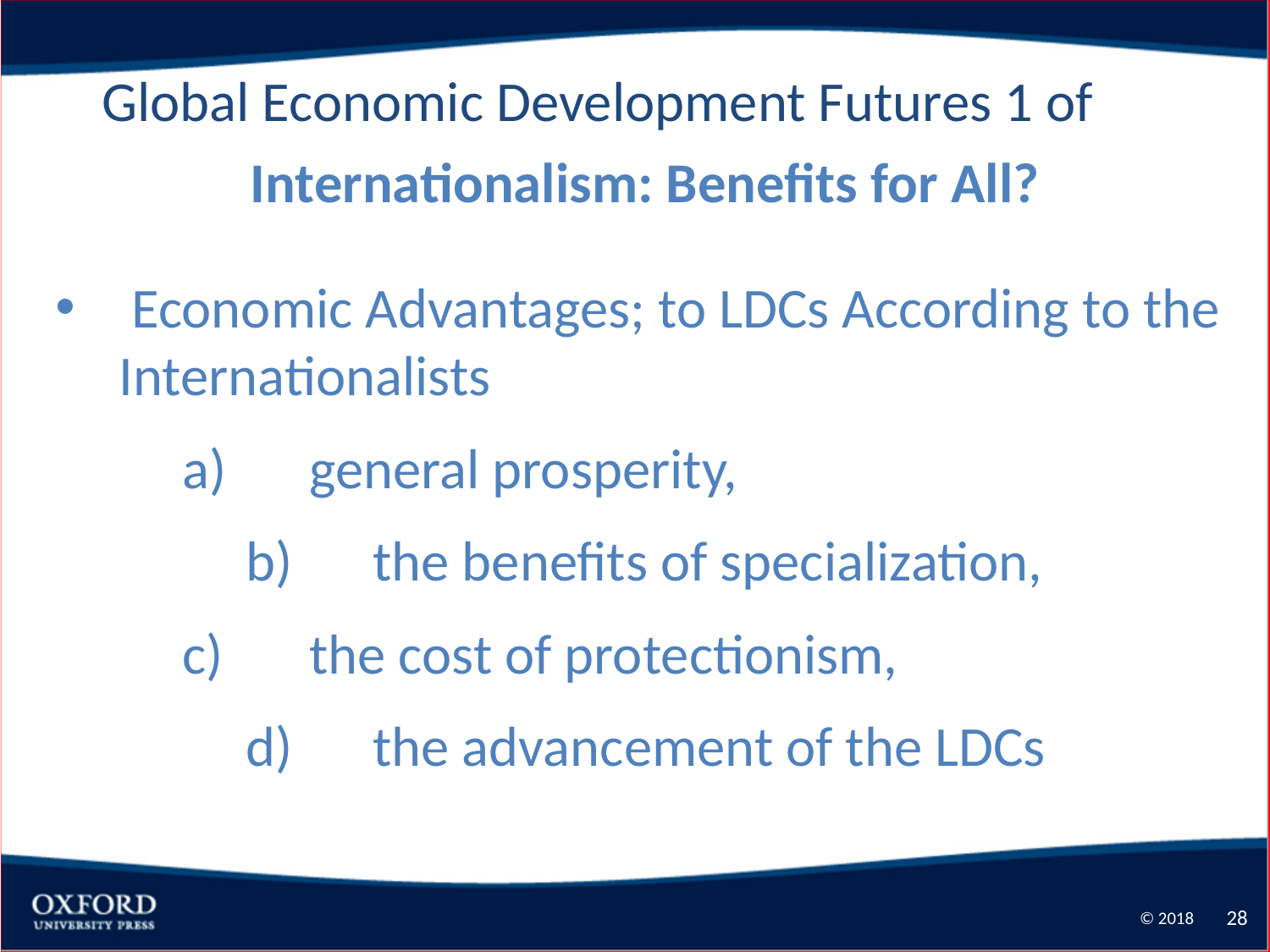

Global Economic Development Futures 1 of
Internationalism: Benefits for All?

 Economic Advantages; to LDCs According to the Internationalists
	a)	general prosperity,
	b)	the benefits of specialization,
	c)	the cost of protectionism,
	d)	the advancement of the LDCs